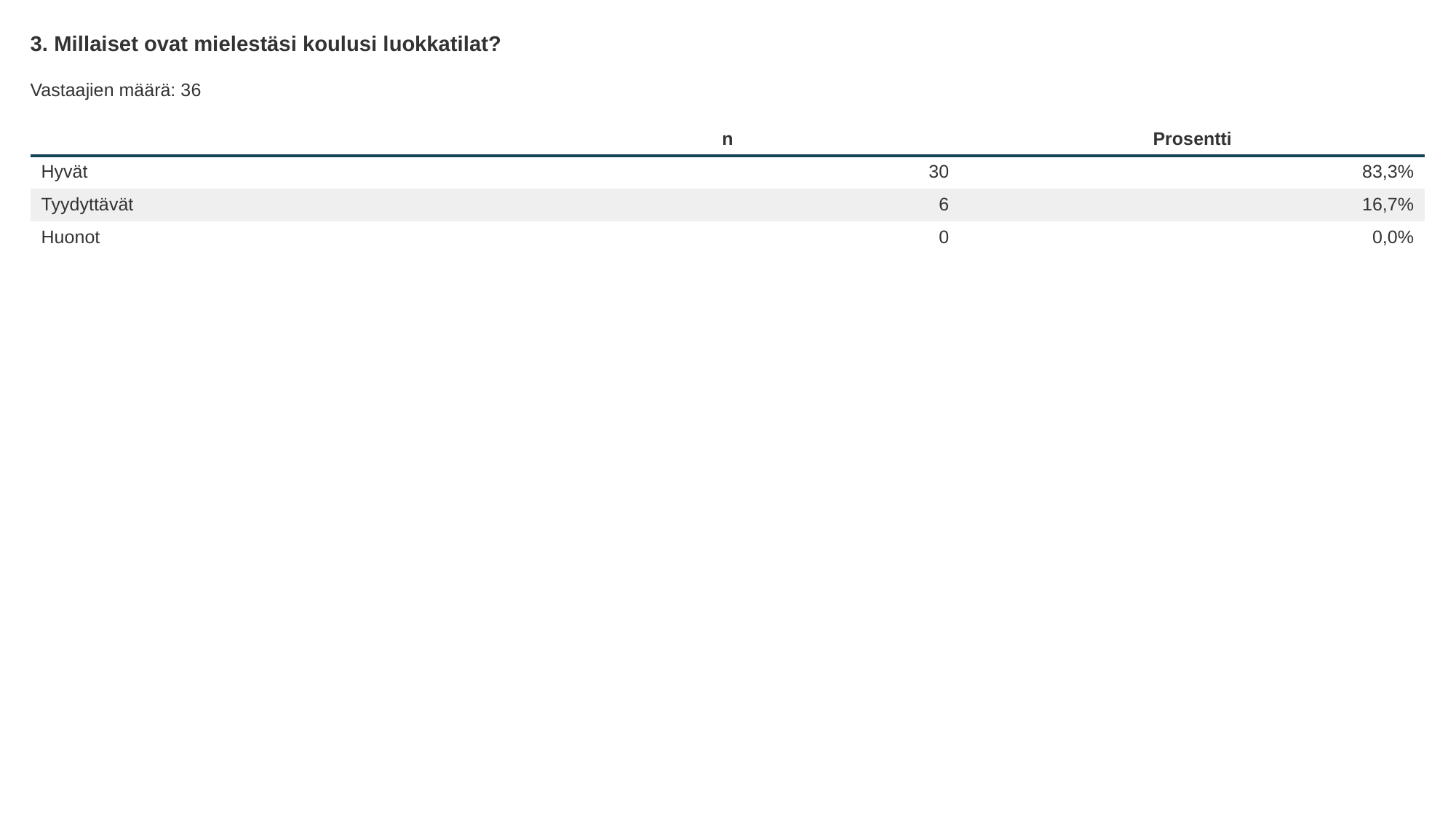

3. Millaiset ovat mielestäsi koulusi luokkatilat?
Vastaajien määrä: 36
|  | n | Prosentti |
| --- | --- | --- |
| Hyvät | 30 | 83,3% |
| Tyydyttävät | 6 | 16,7% |
| Huonot | 0 | 0,0% |